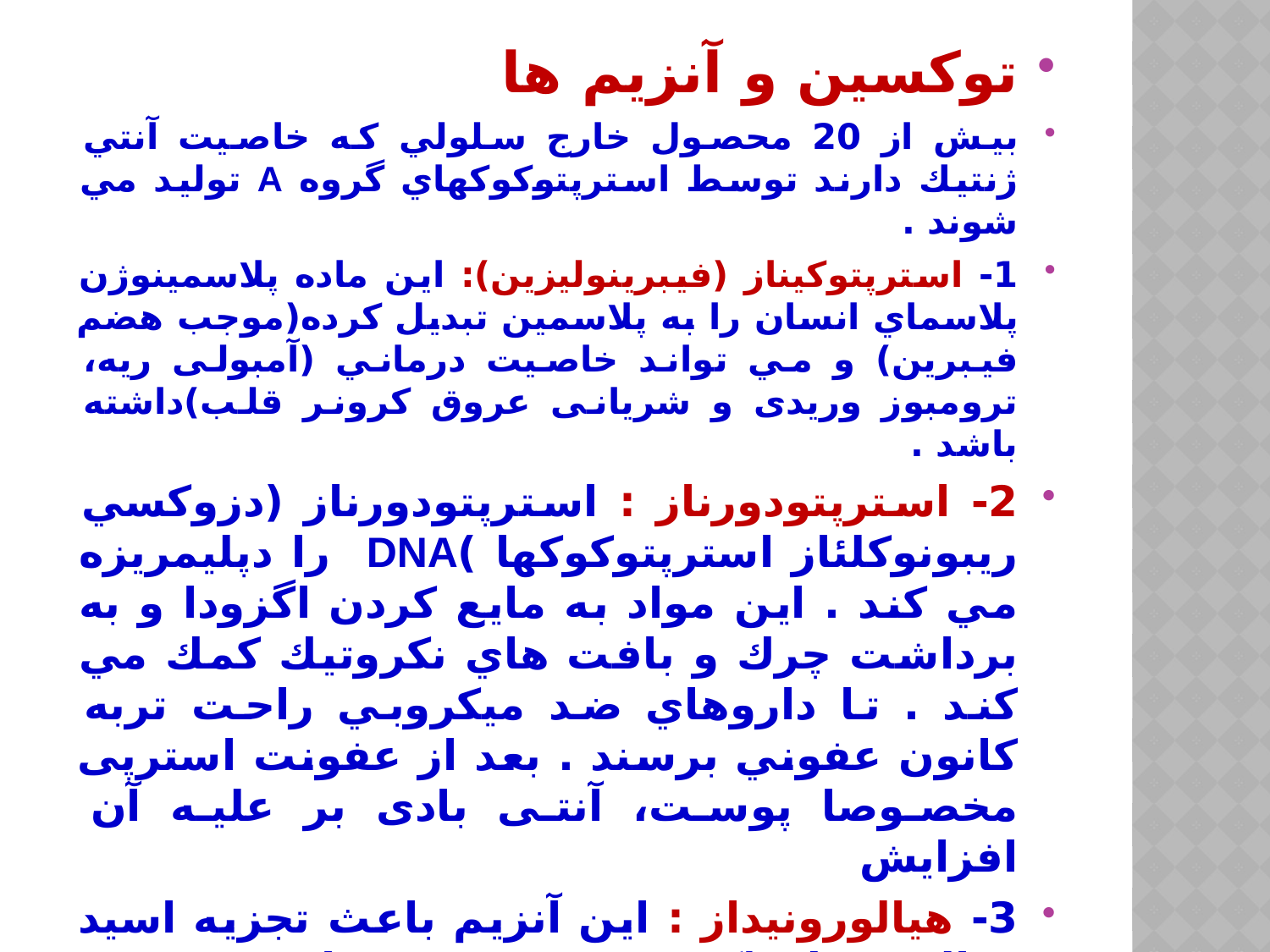

توكسين و آنزيم ها
بيش از 20 محصول خارج سلولي كه خاصيت آنتي ژنتيك دارند توسط استرپتوكوكهاي گروه A توليد مي شوند .
1- استرپتوكيناز (فيبرينوليزين): اين ماده پلاسمينوژن پلاسماي انسان را به پلاسمين تبديل كرده(موجب هضم فیبرین) و مي تواند خاصيت درماني (آمبولی ریه، ترومبوز وریدی و شریانی عروق کرونر قلب)داشته باشد .
2- استرپتودورناز : استرپتودورناز (دزوكسي ريبونوكلئاز استرپتوكوكها )DNA  را دپليمريزه مي كند . اين مواد به مايع كردن اگزودا و به برداشت چرك و بافت هاي نكروتيك كمك مي كند . تا داروهاي ضد ميكروبي راحت تربه كانون عفوني برسند . بعد از عفونت استرپی مخصوصا پوست، آنتی بادی بر علیه آن افزایش
3- هيالورونيداز : اين آنزيم باعث تجزيه اسيد هيالورونيك (كه قسمت عمده ماده ي زمينه اي بافت همبند است ) مي شود . بنابر اين هيالورنيداز به انتشار عفونت ميكرو ارگانيسم ها كمك مي كند . آنتی ژنیک بوده و برای هر باکتری یا بافتی اختصاصی است و آنتی بادی اختصاصی